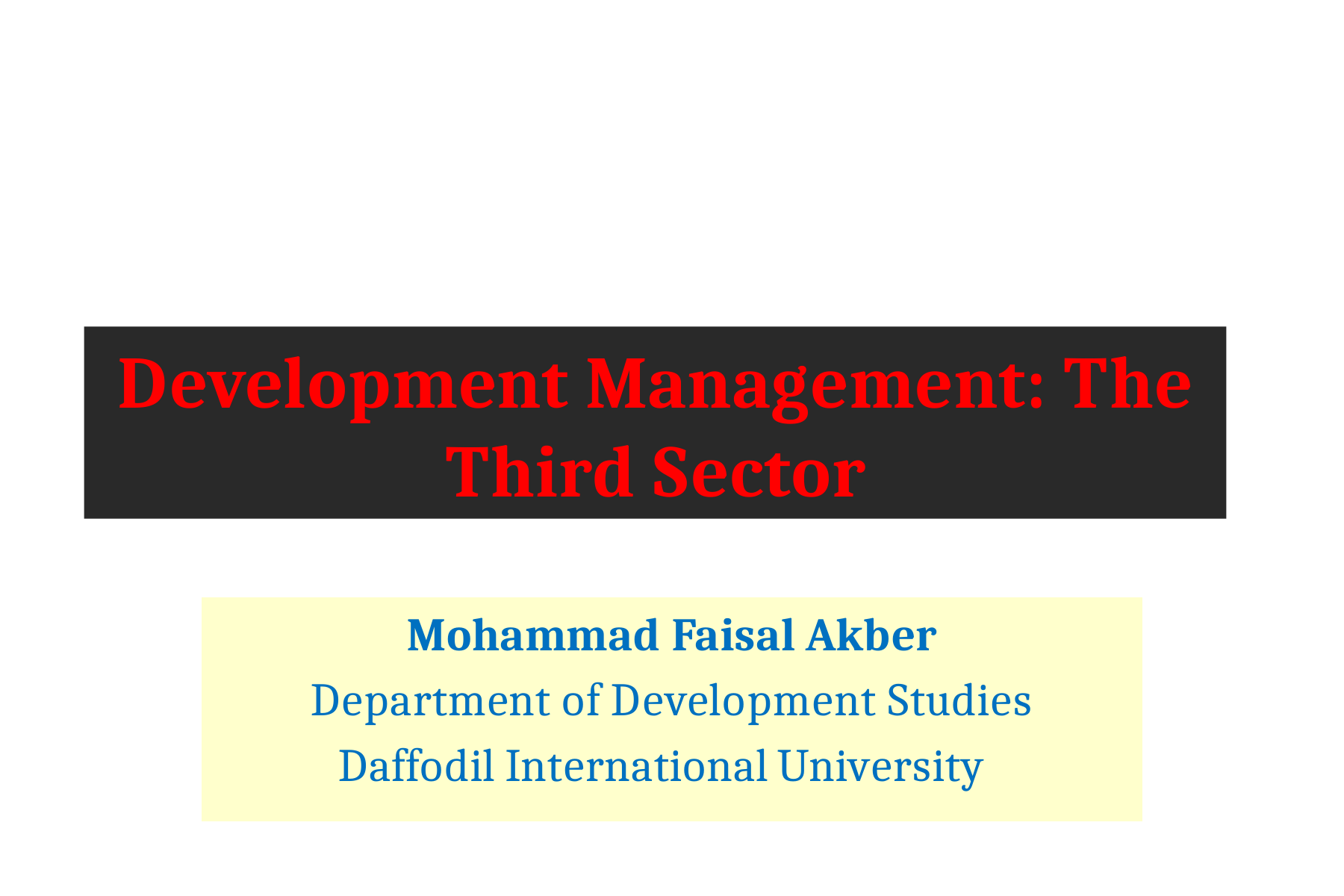

# Development Management: The Third Sector
Mohammad Faisal Akber
Department of Development Studies
Daffodil International University